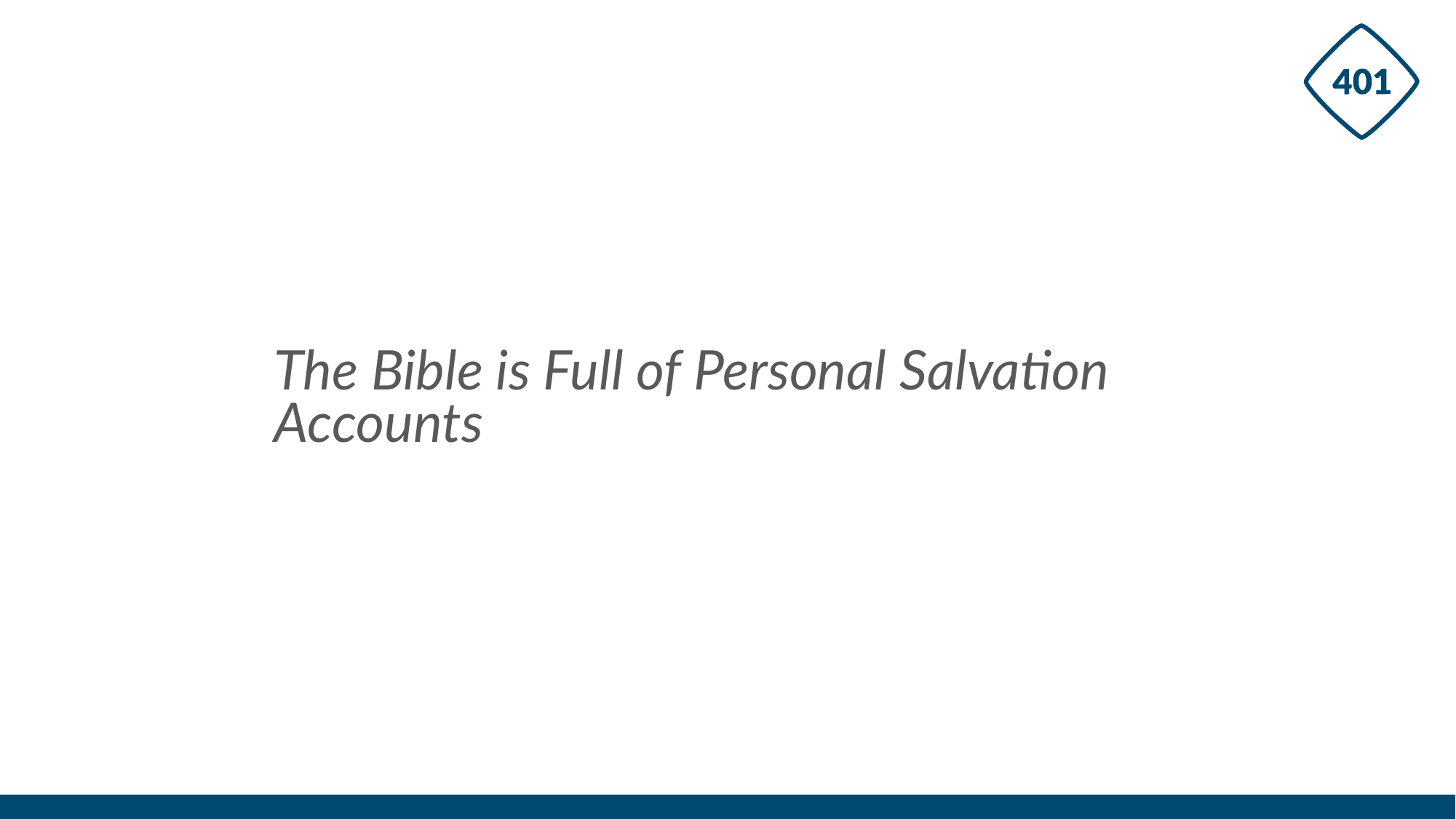

# The Bible is Full of Personal Salvation Accounts